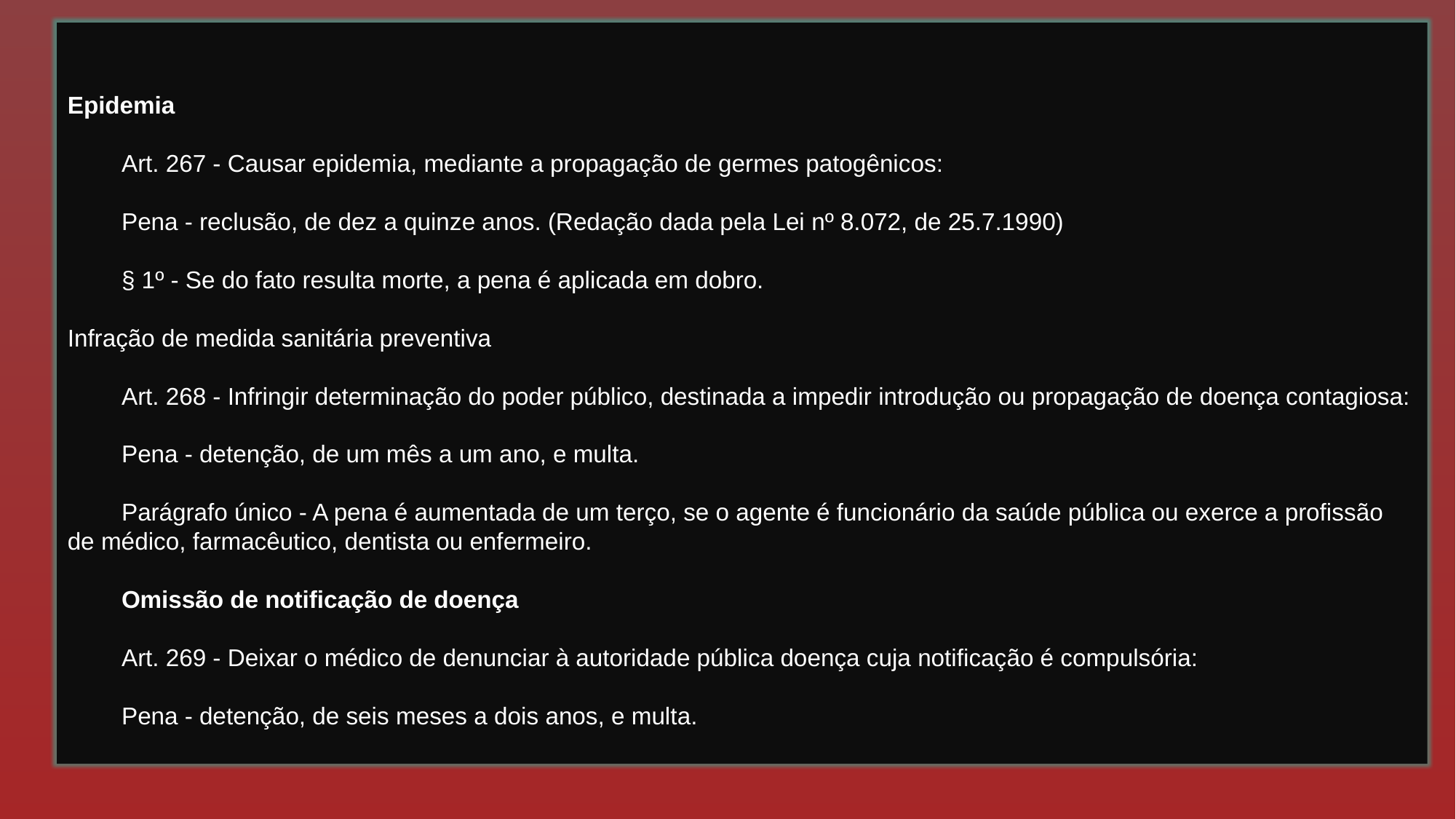

Epidemia

        Art. 267 - Causar epidemia, mediante a propagação de germes patogênicos:

        Pena - reclusão, de dez a quinze anos. (Redação dada pela Lei nº 8.072, de 25.7.1990)

        § 1º - Se do fato resulta morte, a pena é aplicada em dobro.

Infração de medida sanitária preventiva

        Art. 268 - Infringir determinação do poder público, destinada a impedir introdução ou propagação de doença contagiosa:

        Pena - detenção, de um mês a um ano, e multa.

        Parágrafo único - A pena é aumentada de um terço, se o agente é funcionário da saúde pública ou exerce a profissão de médico, farmacêutico, dentista ou enfermeiro.

        Omissão de notificação de doença

        Art. 269 - Deixar o médico de denunciar à autoridade pública doença cuja notificação é compulsória:

        Pena - detenção, de seis meses a dois anos, e multa.